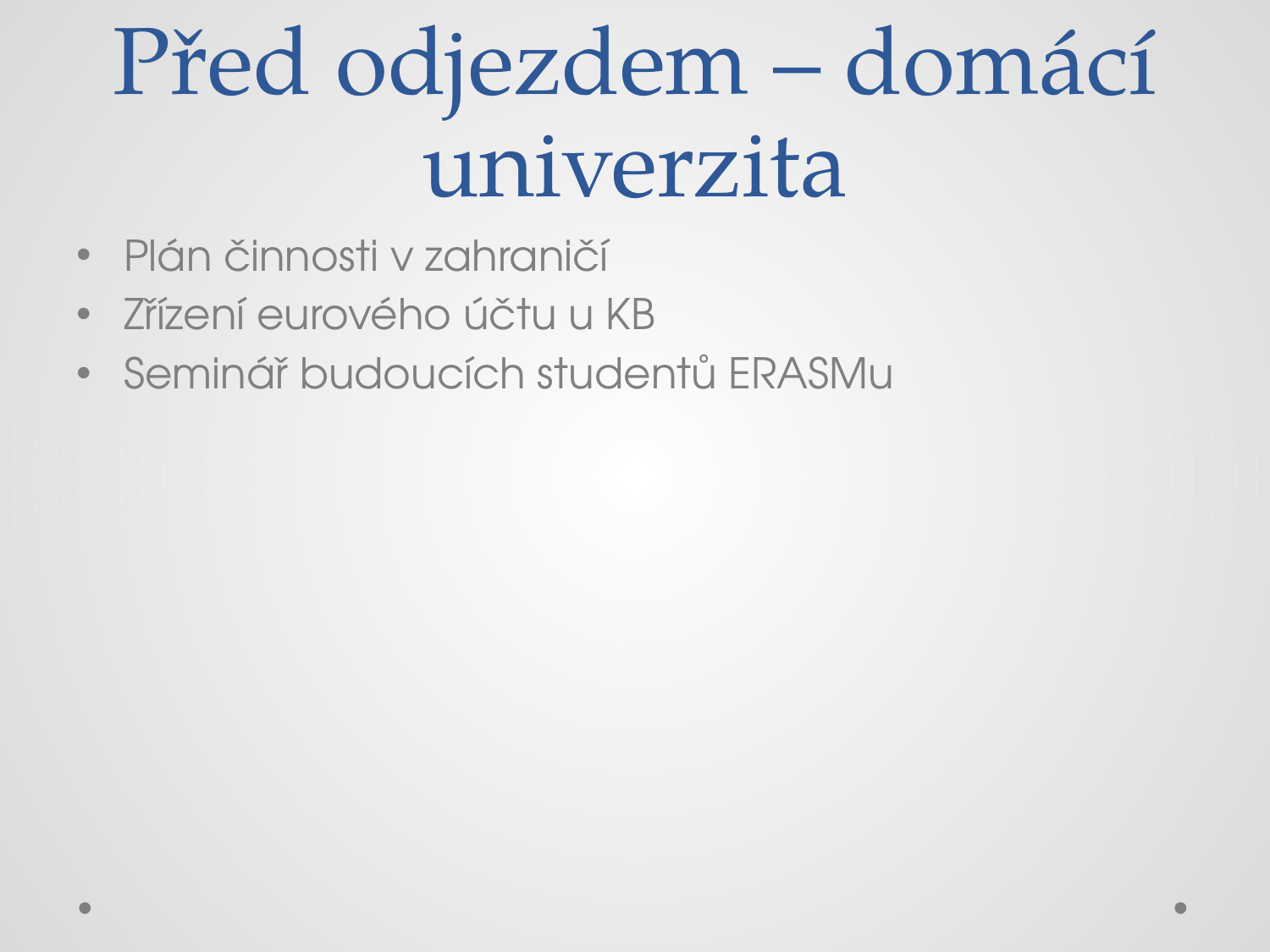

# Před odjezdem – domácí univerzita
Plán činnosti v zahraničí
Zřízení eurového účtu u KB
Seminář budoucích studentů ERASMu